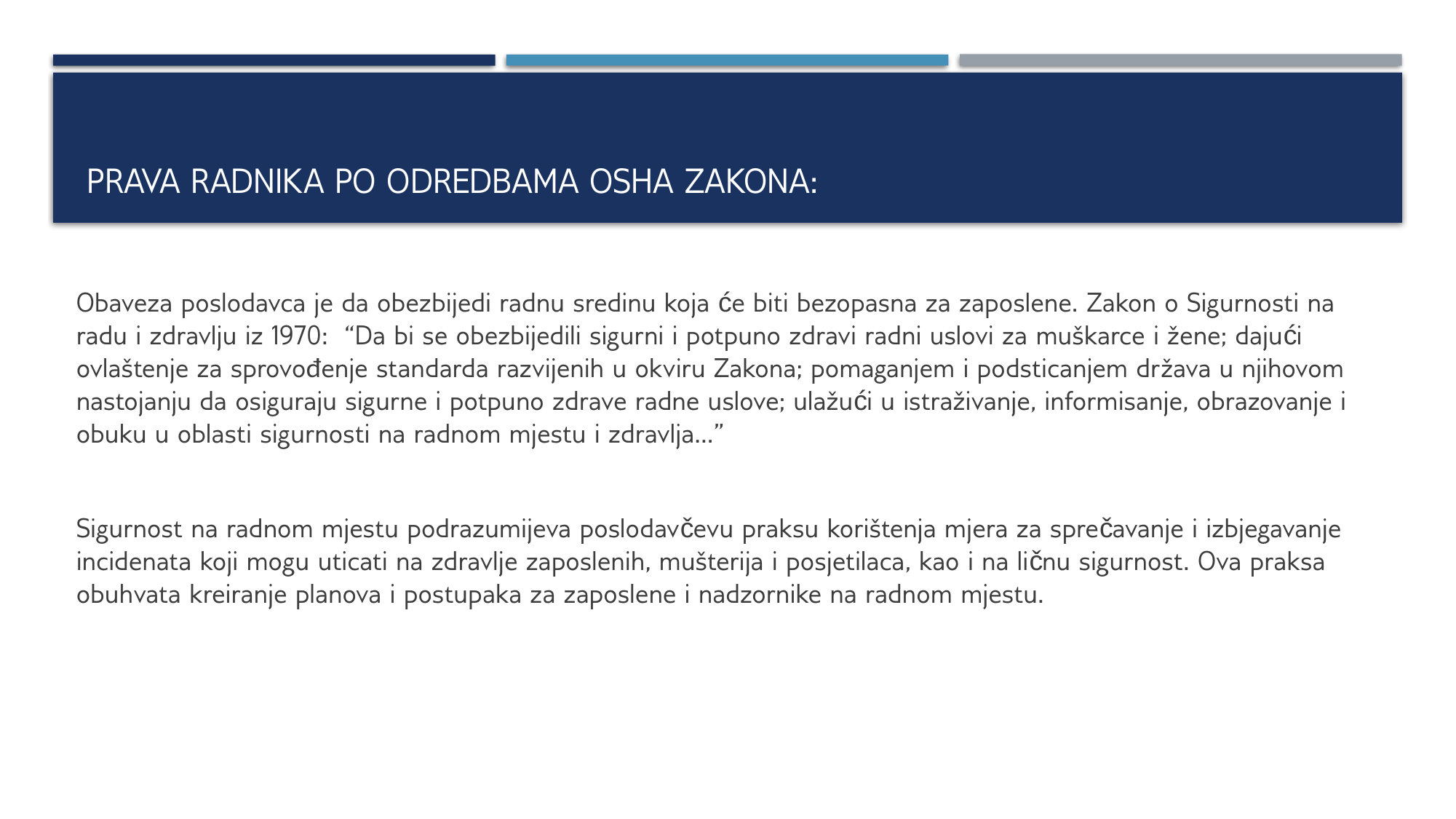

# Prava radnika po odredbama OSHA Zakona:
Obaveza poslodavca je da obezbijedi radnu sredinu koja će biti bezopasna za zaposlene. Zakon o Sigurnosti na radu i zdravlju iz 1970:  “Da bi se obezbijedili sigurni i potpuno zdravi radni uslovi za muškarce i žene; dajući ovlaštenje za sprovođenje standarda razvijenih u okviru Zakona; pomaganjem i podsticanjem država u njihovom nastojanju da osiguraju sigurne i potpuno zdrave radne uslove; ulažući u istraživanje, informisanje, obrazovanje i obuku u oblasti sigurnosti na radnom mjestu i zdravlja...”

Sigurnost na radnom mjestu podrazumijeva poslodavčevu praksu korištenja mjera za sprečavanje i izbjegavanje incidenata koji mogu uticati na zdravlje zaposlenih, mušterija i posjetilaca, kao i na ličnu sigurnost. Ova praksa obuhvata kreiranje planova i postupaka za zaposlene i nadzornike na radnom mjestu.